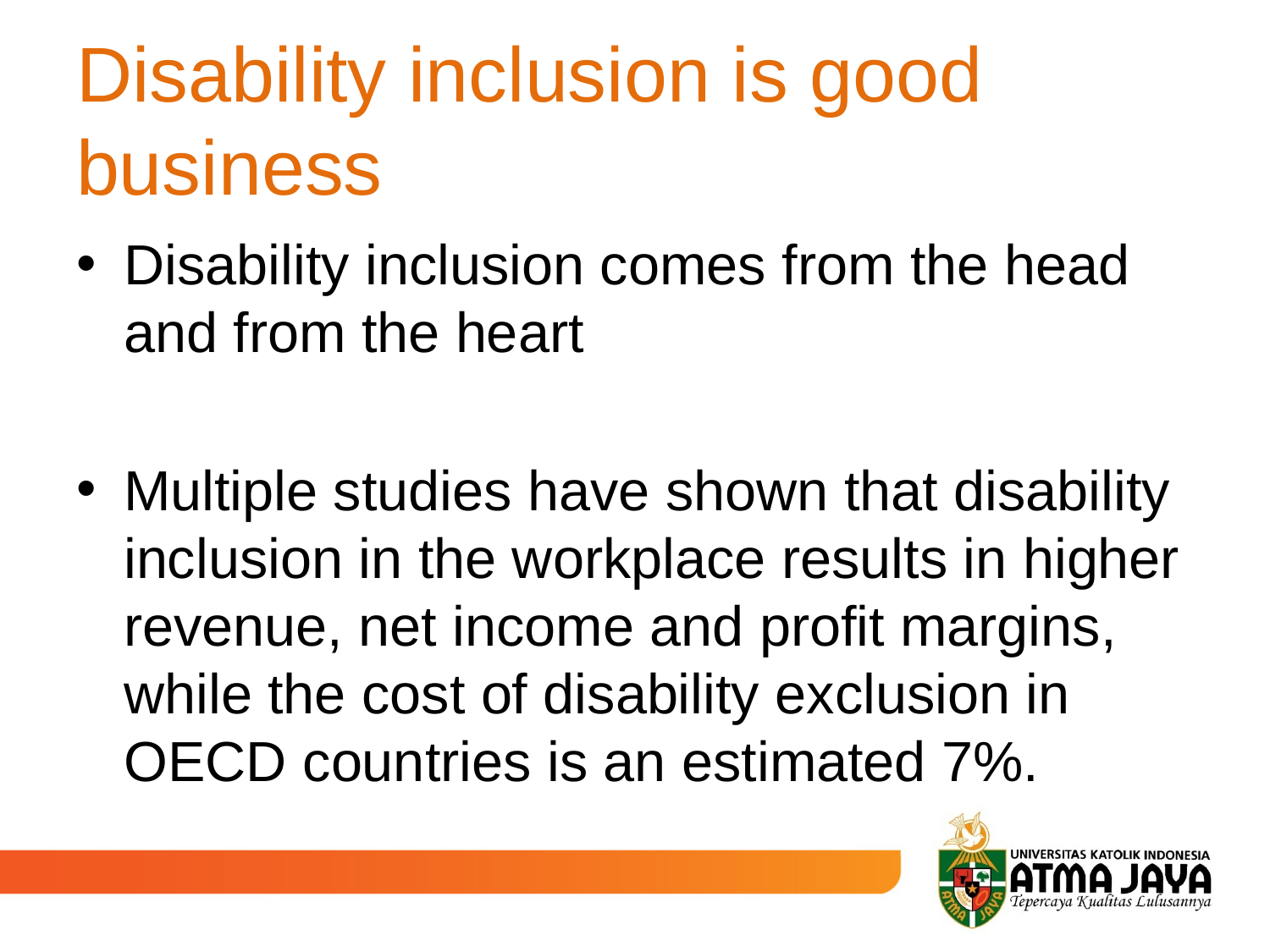

# Disability inclusion is good business
Disability inclusion comes from the head and from the heart

Multiple studies have shown that disability inclusion in the workplace results in higher revenue, net income and profit margins, while the cost of disability exclusion in OECD countries is an estimated 7%.